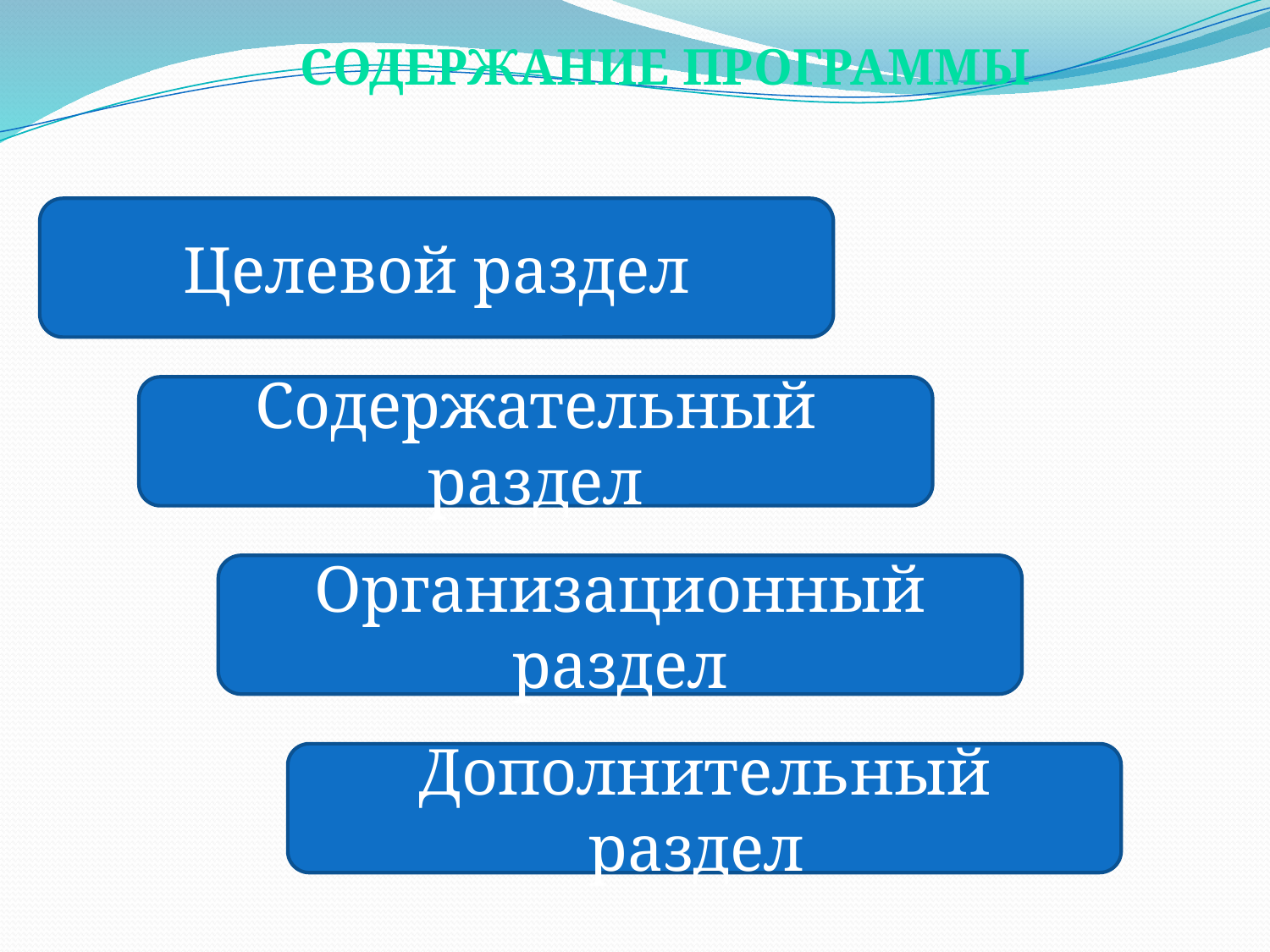

Содержание программы
Целевой раздел
Содержательный раздел
Организационный раздел
Дополнительный раздел